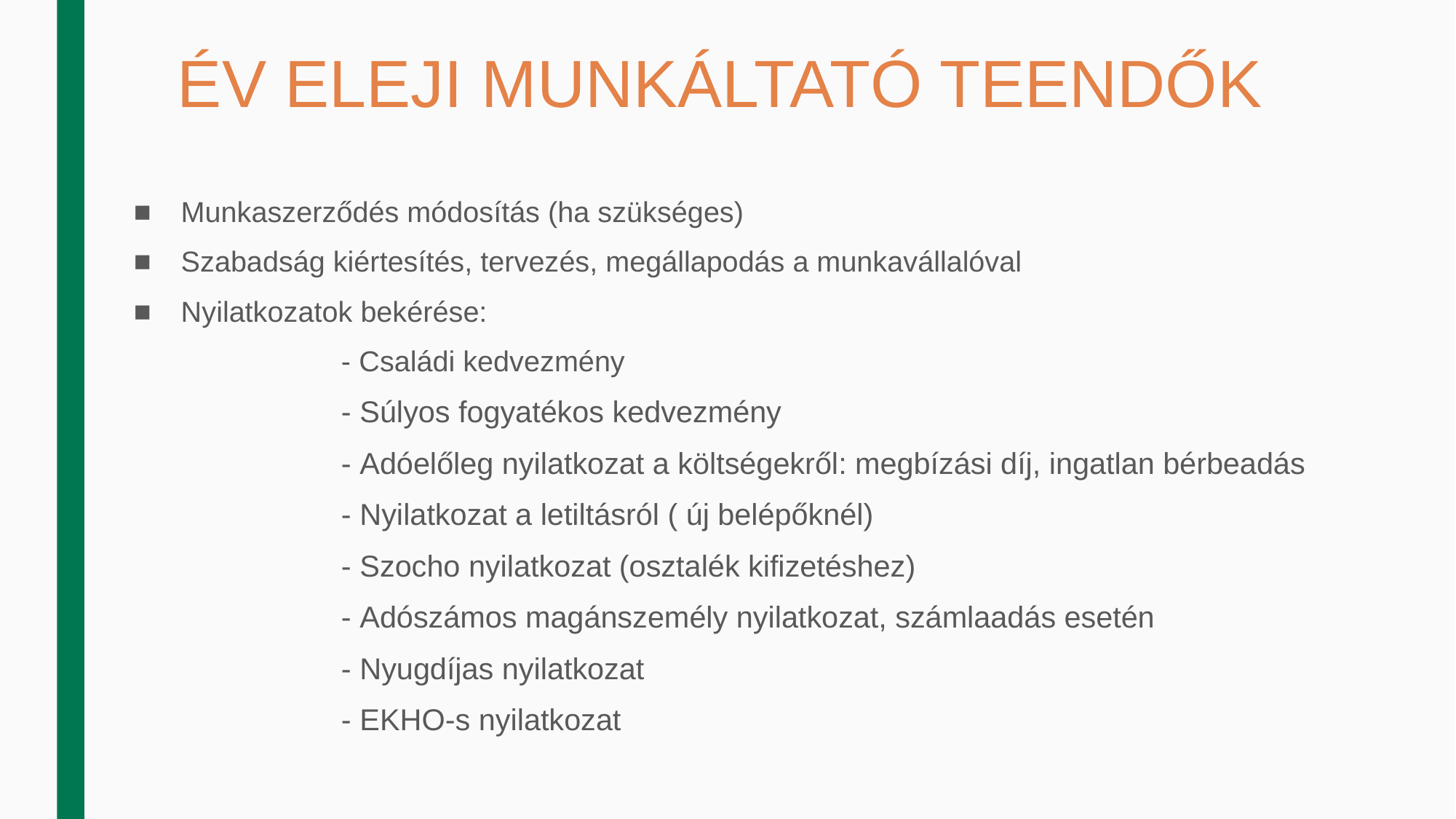

# ÉV ELEJI MUNKÁLTATÓ TEENDŐK
Munkaszerződés módosítás (ha szükséges)
Szabadság kiértesítés, tervezés, megállapodás a munkavállalóval
Nyilatkozatok bekérése:
		- Családi kedvezmény
		- Súlyos fogyatékos kedvezmény
		- Adóelőleg nyilatkozat a költségekről: megbízási díj, ingatlan bérbeadás
		- Nyilatkozat a letiltásról ( új belépőknél)
		- Szocho nyilatkozat (osztalék kifizetéshez)
		- Adószámos magánszemély nyilatkozat, számlaadás esetén
		- Nyugdíjas nyilatkozat
		- EKHO-s nyilatkozat